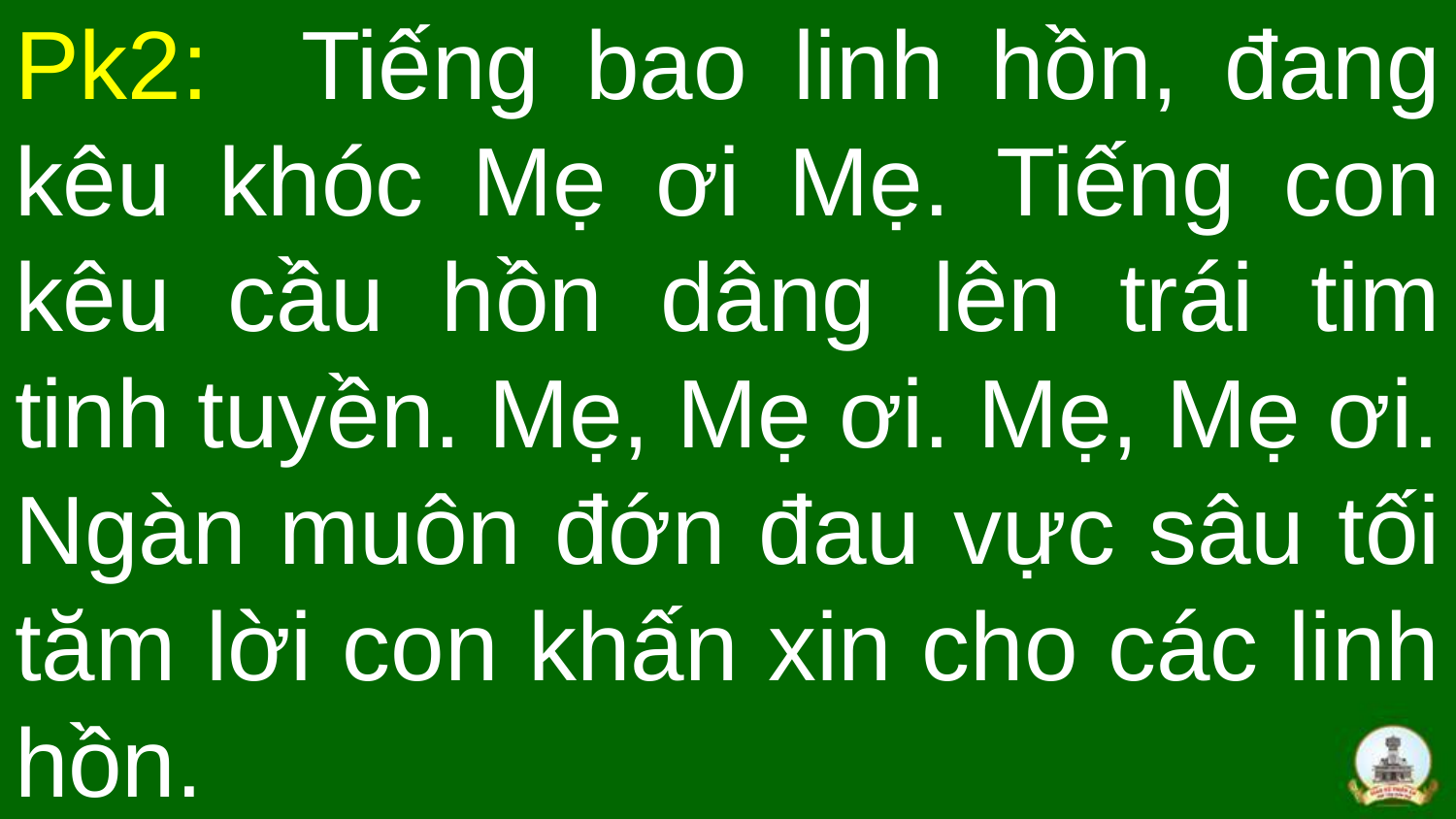

# Pk2:  Tiếng bao linh hồn, đang kêu khóc Mẹ ơi Mẹ. Tiếng con kêu cầu hồn dâng lên trái tim tinh tuyền. Mẹ, Mẹ ơi. Mẹ, Mẹ ơi. Ngàn muôn đớn đau vực sâu tối tăm lời con khấn xin cho các linh hồn.